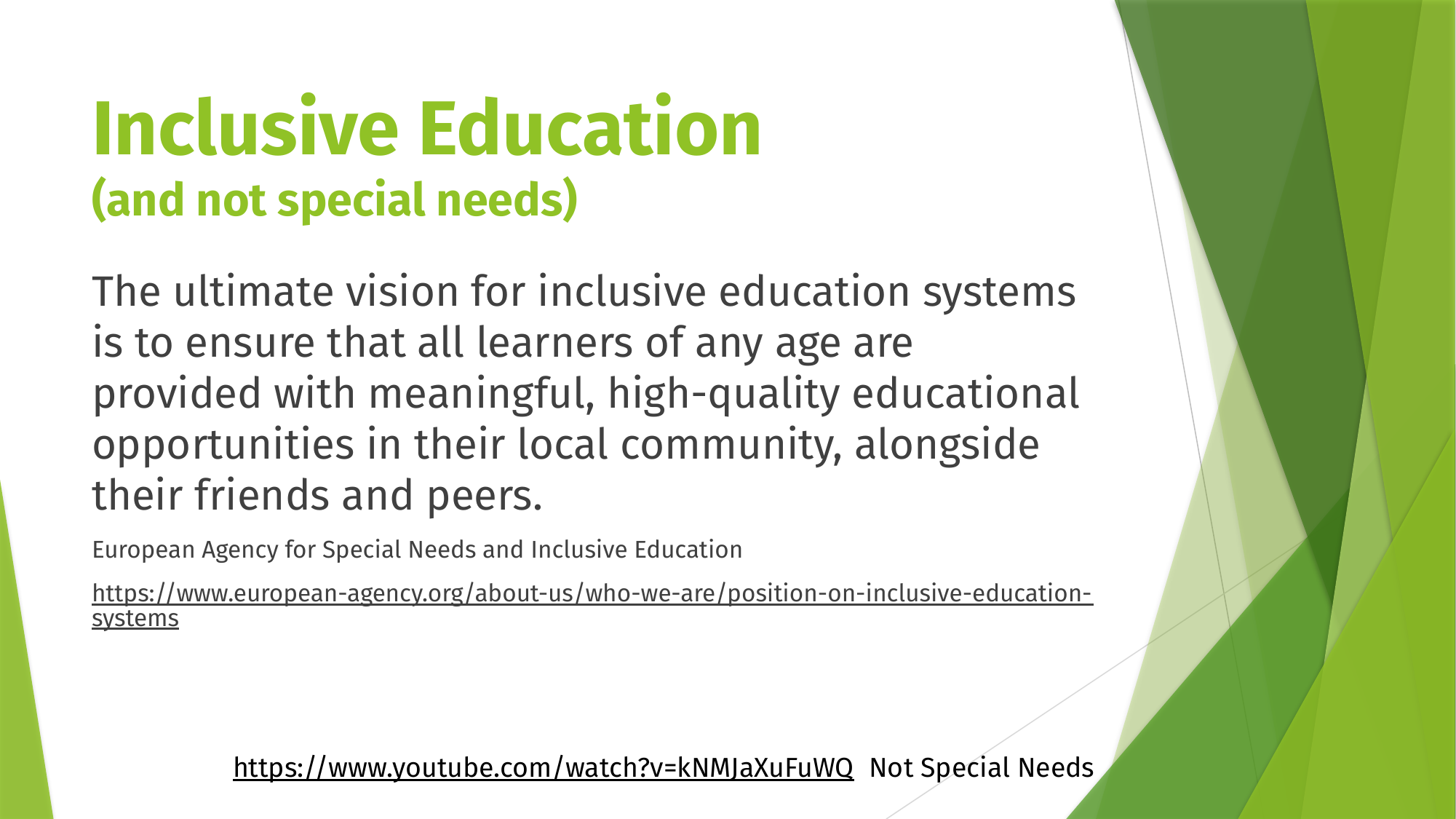

# Inclusive Education (and not special needs)
The ultimate vision for inclusive education systems is to ensure that all learners of any age are provided with meaningful, high-quality educational opportunities in their local community, alongside their friends and peers.
European Agency for Special Needs and Inclusive Education
https://www.european-agency.org/about-us/who-we-are/position-on-inclusive-education-systems
https://www.youtube.com/watch?v=kNMJaXuFuWQ  Not Special Needs